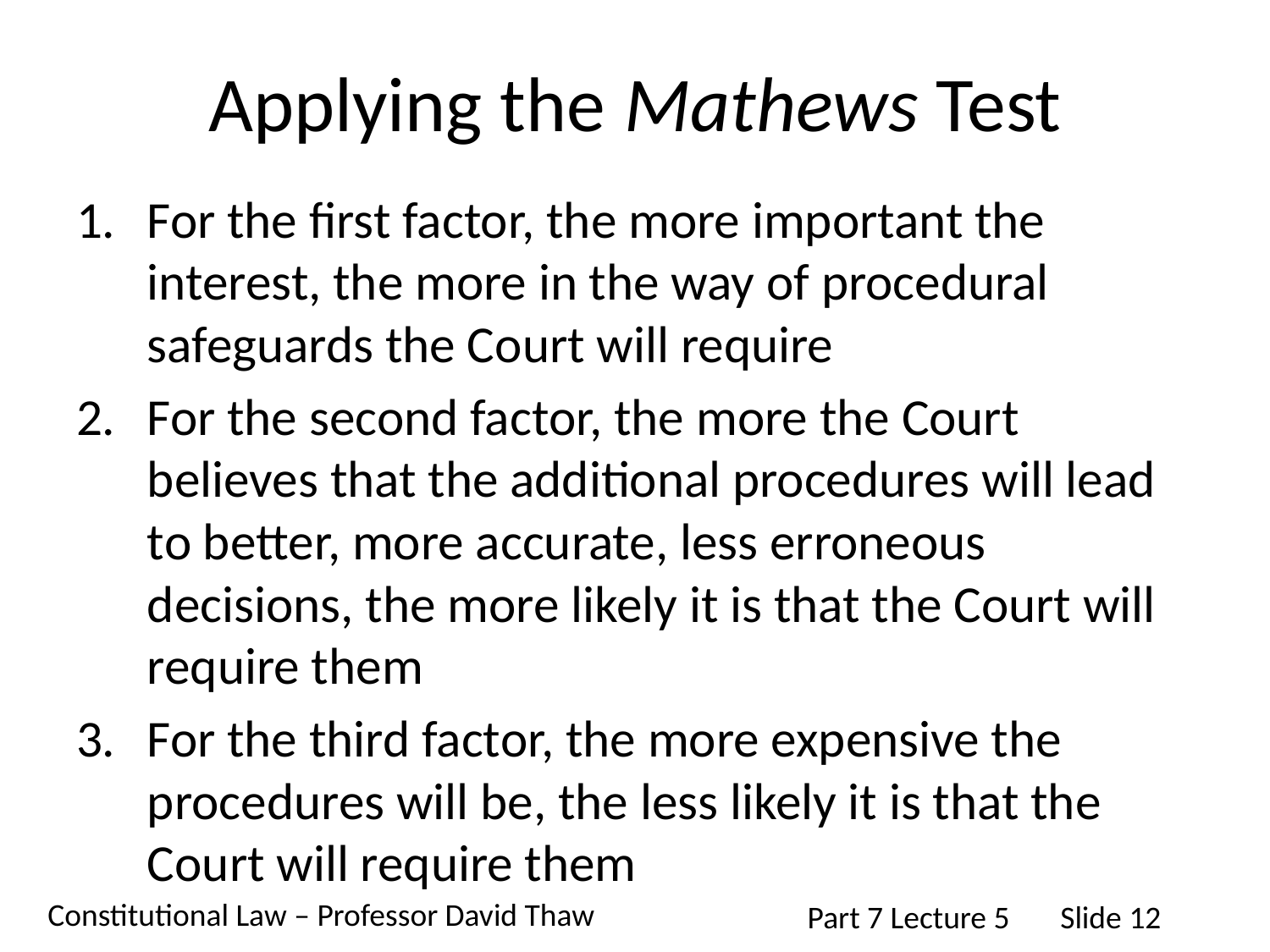

# Applying the Mathews Test
For the first factor, the more important the interest, the more in the way of procedural safeguards the Court will require
For the second factor, the more the Court believes that the additional procedures will lead to better, more accurate, less erroneous decisions, the more likely it is that the Court will require them
For the third factor, the more expensive the procedures will be, the less likely it is that the Court will require them